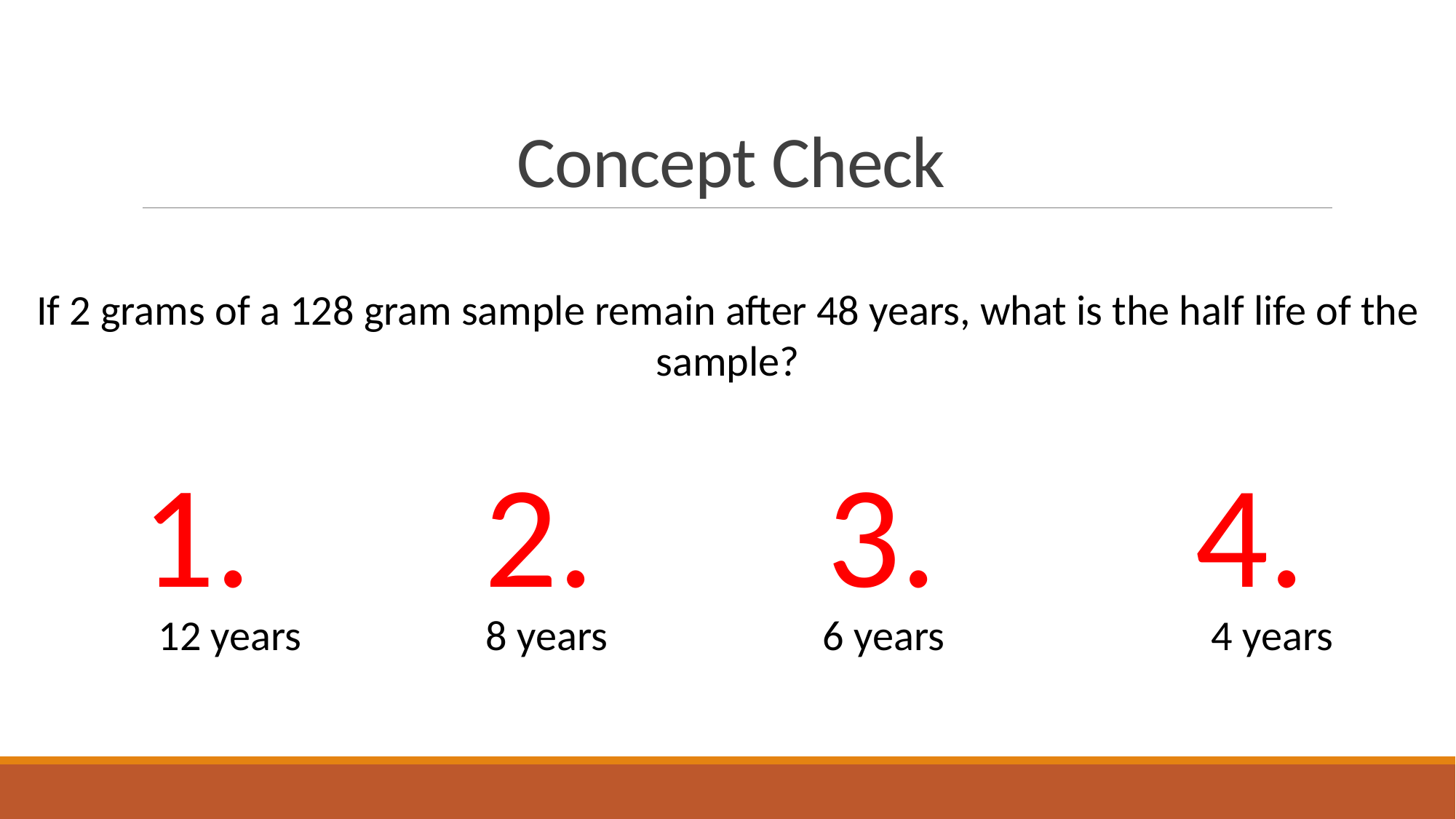

# Concept Check
If 2 grams of a 128 gram sample remain after 48 years, what is the half life of the sample?
1.
2.
3.
4.
	    12 years 		    8 years 		     6 years			4 years